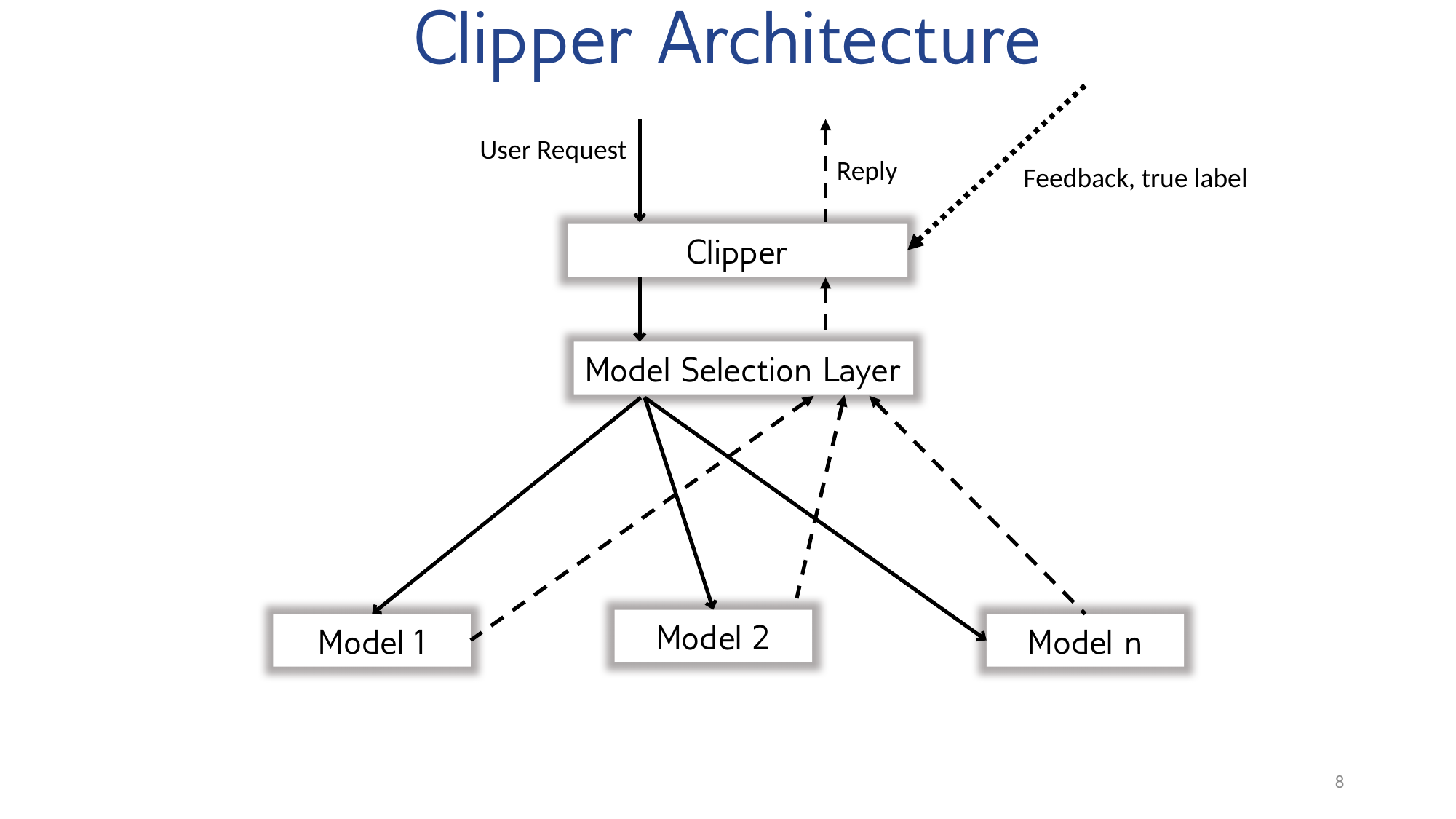

# Clipper Architecture
User Request
Reply
Feedback, true label
Clipper
Model Selection Layer
Model 2
Model 1
Model n
8